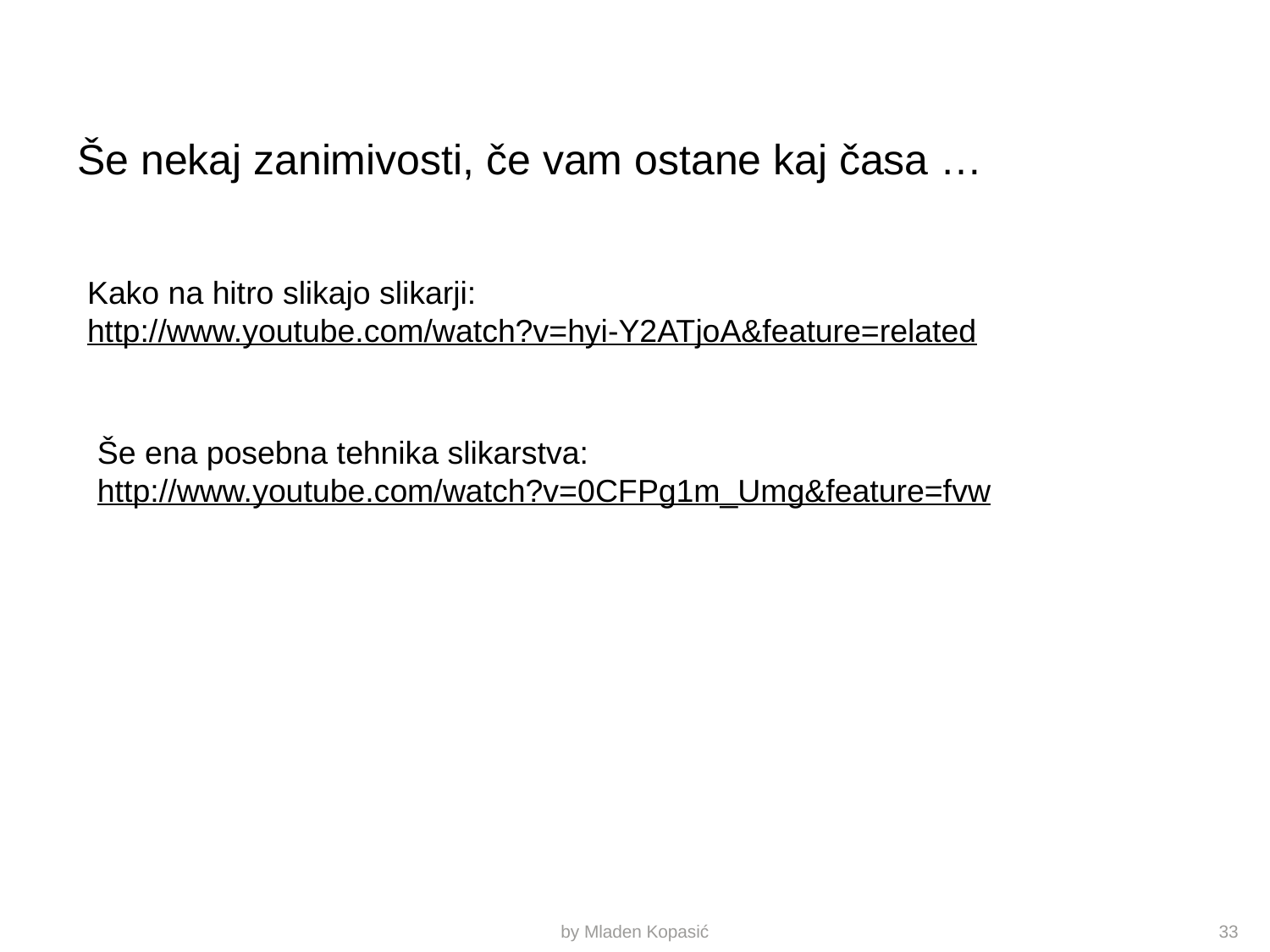

Še nekaj zanimivosti, če vam ostane kaj časa …
Kako na hitro slikajo slikarji:
http://www.youtube.com/watch?v=hyi-Y2ATjoA&feature=related
Še ena posebna tehnika slikarstva:
http://www.youtube.com/watch?v=0CFPg1m_Umg&feature=fvw
by Mladen Kopasić
33